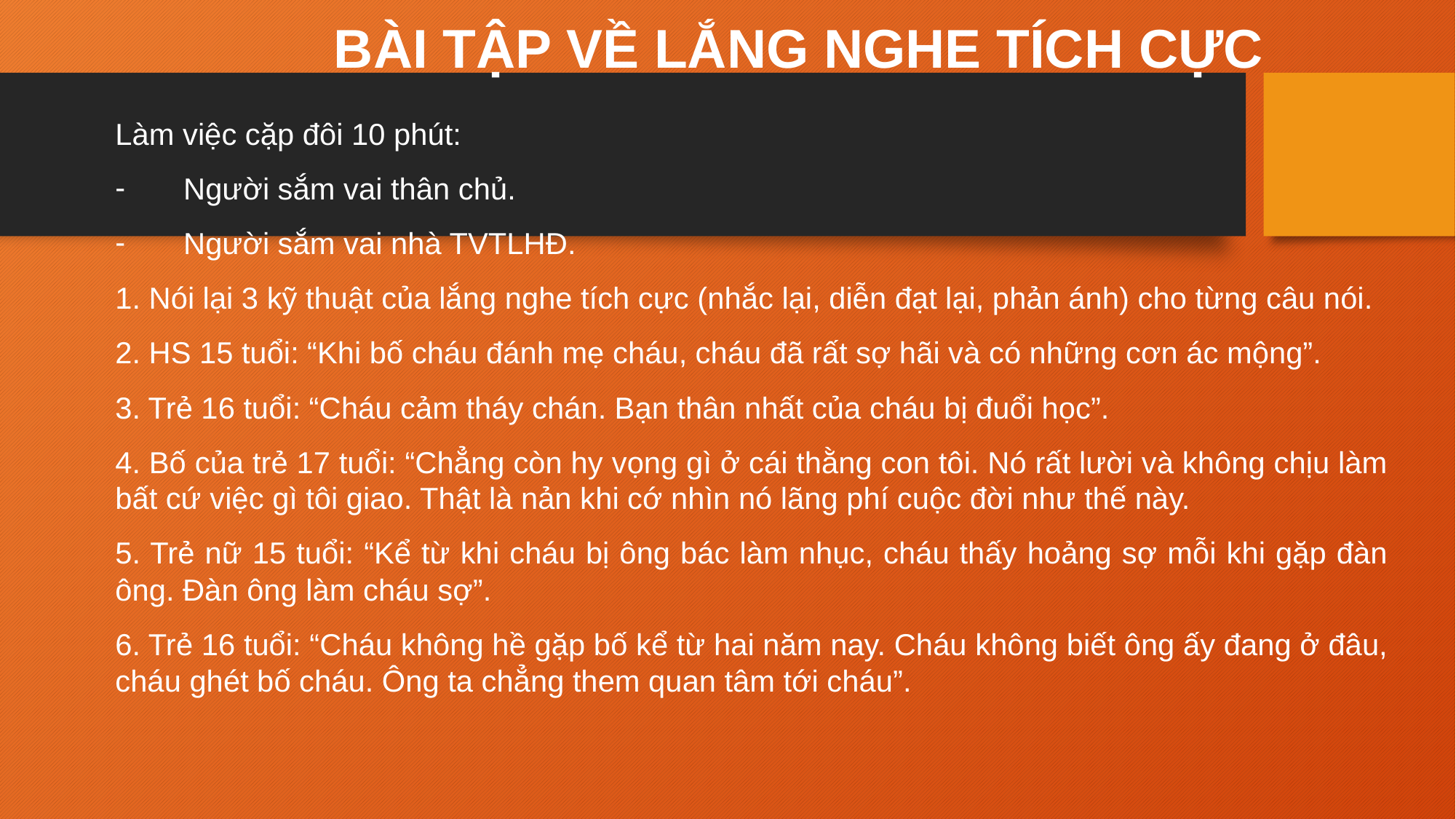

BÀI TẬP VỀ LẮNG NGHE TÍCH CỰC
Làm việc cặp đôi 10 phút:
Người sắm vai thân chủ.
Người sắm vai nhà TVTLHĐ.
1. Nói lại 3 kỹ thuật của lắng nghe tích cực (nhắc lại, diễn đạt lại, phản ánh) cho từng câu nói.
2. HS 15 tuổi: “Khi bố cháu đánh mẹ cháu, cháu đã rất sợ hãi và có những cơn ác mộng”.
3. Trẻ 16 tuổi: “Cháu cảm tháy chán. Bạn thân nhất của cháu bị đuổi học”.
4. Bố của trẻ 17 tuổi: “Chẳng còn hy vọng gì ở cái thằng con tôi. Nó rất lười và không chịu làm bất cứ việc gì tôi giao. Thật là nản khi cớ nhìn nó lãng phí cuộc đời như thế này.
5. Trẻ nữ 15 tuổi: “Kể từ khi cháu bị ông bác làm nhục, cháu thấy hoảng sợ mỗi khi gặp đàn ông. Đàn ông làm cháu sợ”.
6. Trẻ 16 tuổi: “Cháu không hề gặp bố kể từ hai năm nay. Cháu không biết ông ấy đang ở đâu, cháu ghét bố cháu. Ông ta chẳng them quan tâm tới cháu”.